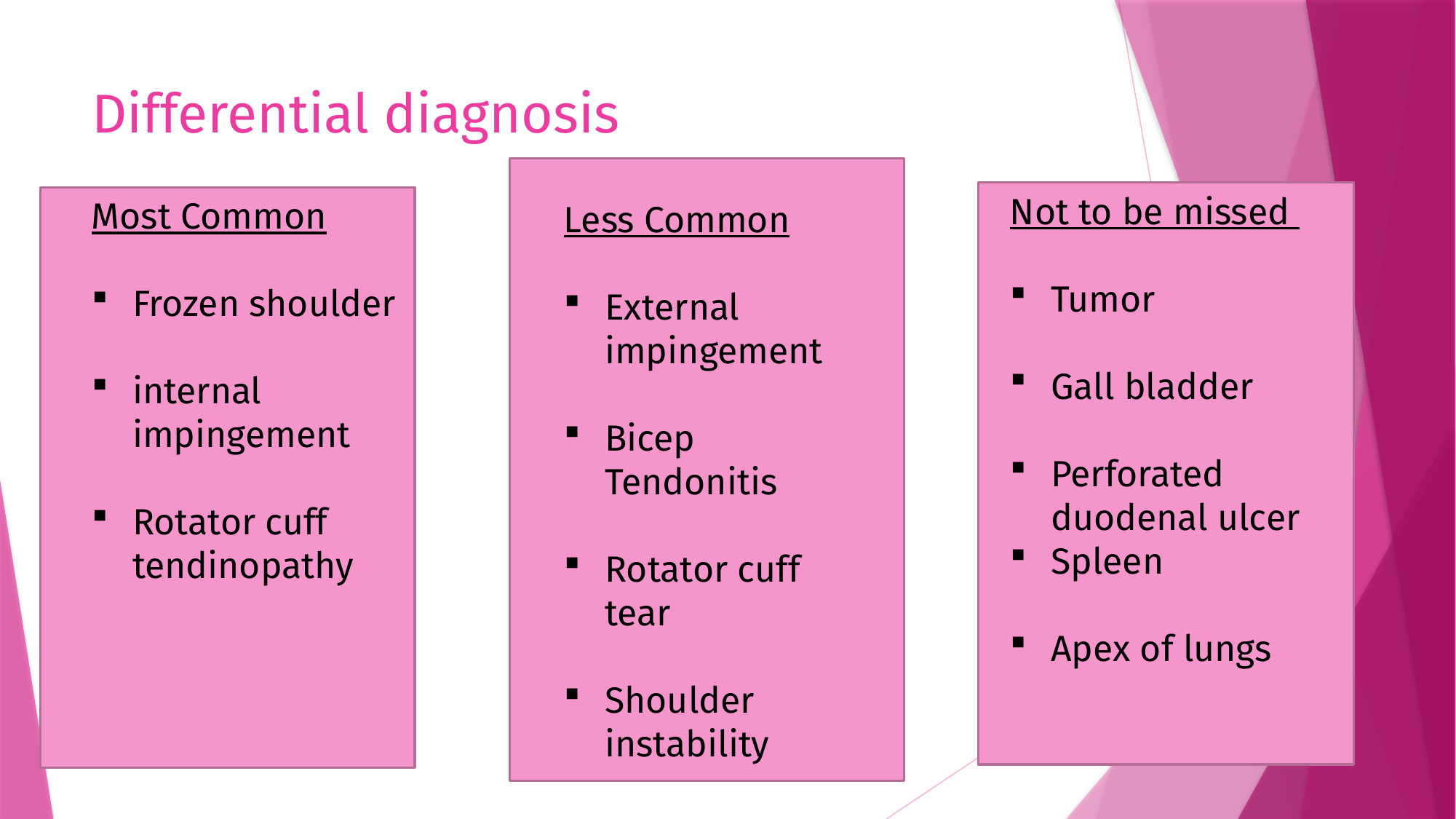

# Differential diagnosis

Not to be missed

Tumor

Gall bladder

Perforated duodenal ulcer
Spleen

Apex of lungs

Most Common

Frozen shoulder

internal impingement

Rotator cuff tendinopathy

Less Common

External impingement

Bicep Tendonitis

Rotator cuff tear

Shoulder instability